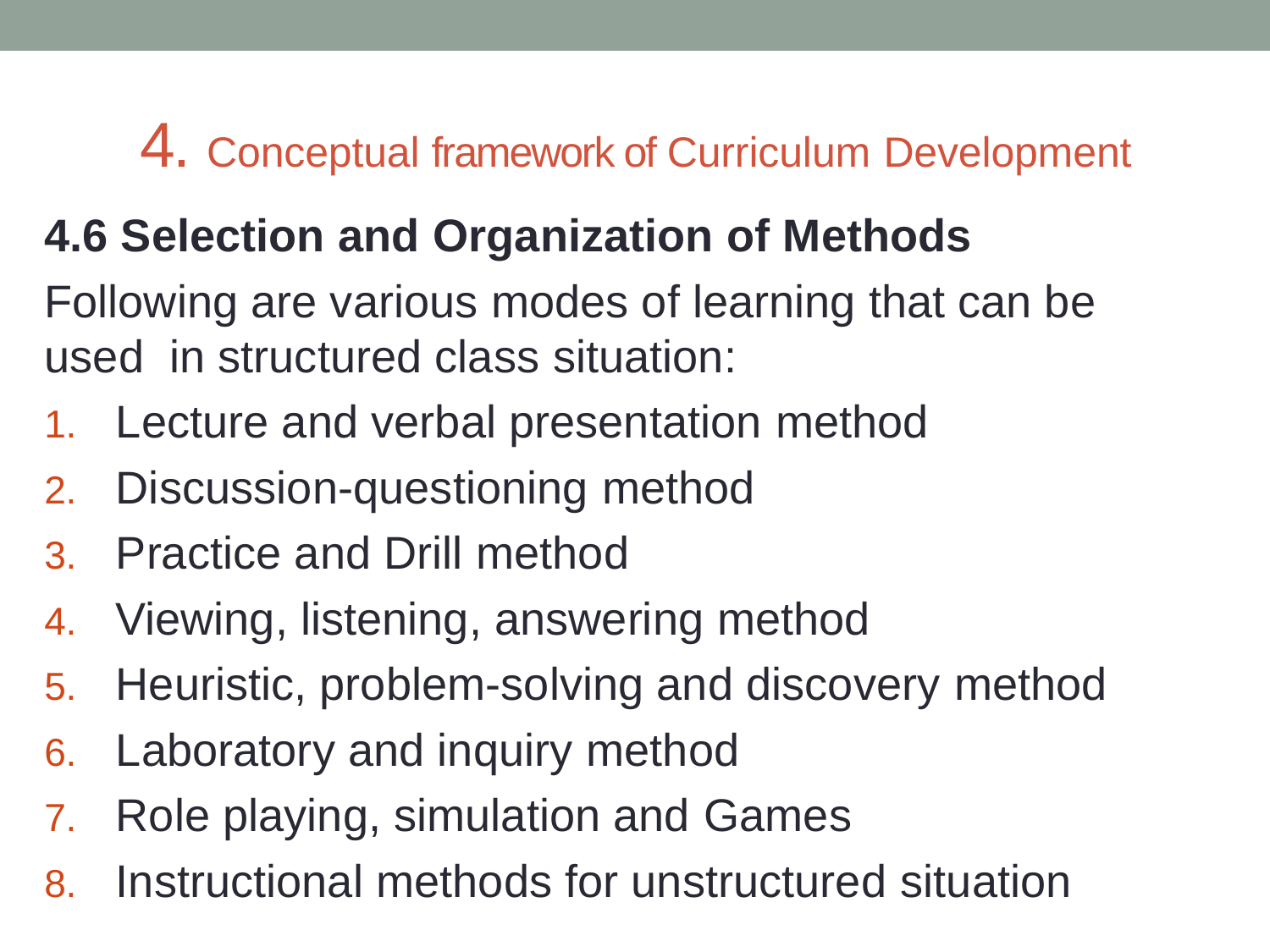

# 4. Conceptual framework of Curriculum Development
4.6 Selection and Organization of Methods
Following are various modes of learning that can be used  in structured class situation:
Lecture and verbal presentation method
Discussion-questioning method
Practice and Drill method
Viewing, listening, answering method
Heuristic, problem-solving and discovery method
Laboratory and inquiry method
Role playing, simulation and Games
Instructional methods for unstructured situation